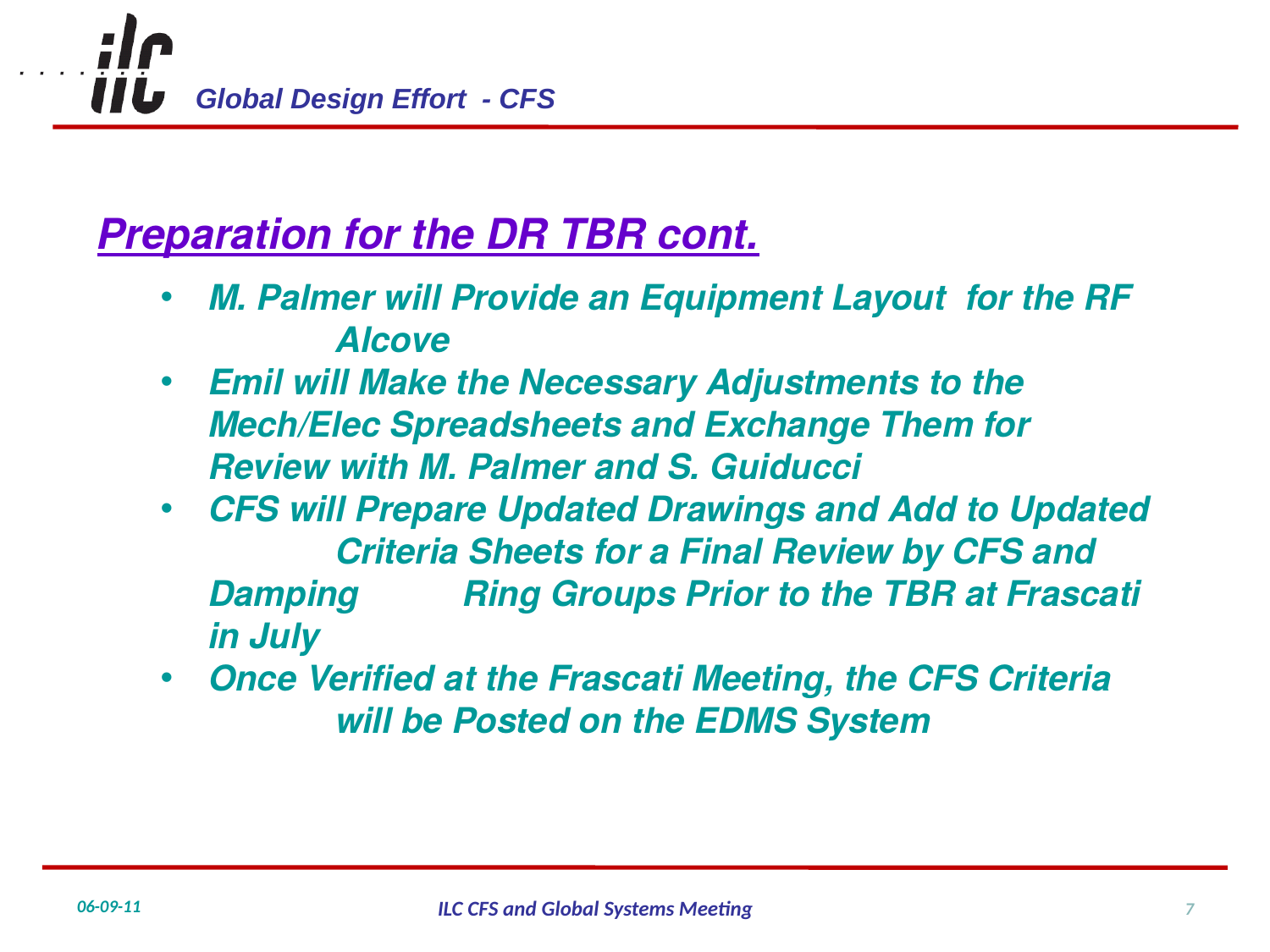

Preparation for the DR TBR cont.

M. Palmer will Provide an Equipment Layout  for the RF 	Alcove
Emil will Make the Necessary Adjustments to the 	Mech/Elec Spreadsheets and Exchange Them for 	Review with M. Palmer and S. Guiducci
CFS will Prepare Updated Drawings and Add to Updated 	Criteria Sheets for a Final Review by CFS and Damping 	Ring Groups Prior to the TBR at Frascati in July
Once Verified at the Frascati Meeting, the CFS Criteria 	will be Posted on the EDMS System
7